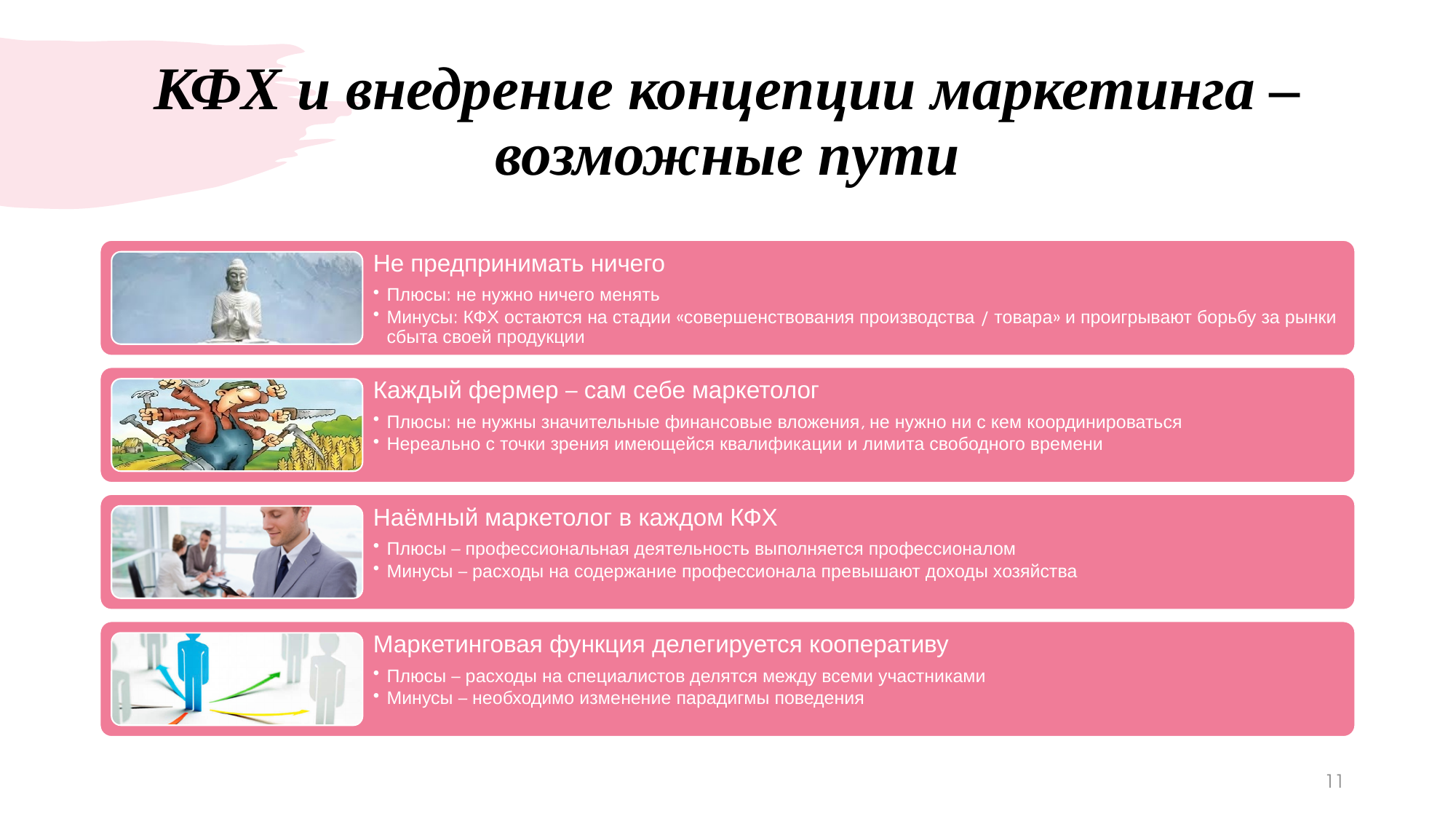

# КФХ и внедрение концепции маркетинга – возможные пути
Не предпринимать ничего
Плюсы: не нужно ничего менять
Минусы: КФХ остаются на стадии «совершенствования производства / товара» и проигрывают борьбу за рынки сбыта своей продукции
Каждый фермер – сам себе маркетолог
Плюсы: не нужны значительные финансовые вложения, не нужно ни с кем координироваться
Нереально с точки зрения имеющейся квалификации и лимита свободного времени
Наёмный маркетолог в каждом КФХ
Плюсы – профессиональная деятельность выполняется профессионалом
Минусы – расходы на содержание профессионала превышают доходы хозяйства
Маркетинговая функция делегируется кооперативу
Плюсы – расходы на специалистов делятся между всеми участниками
Минусы – необходимо изменение парадигмы поведения

11